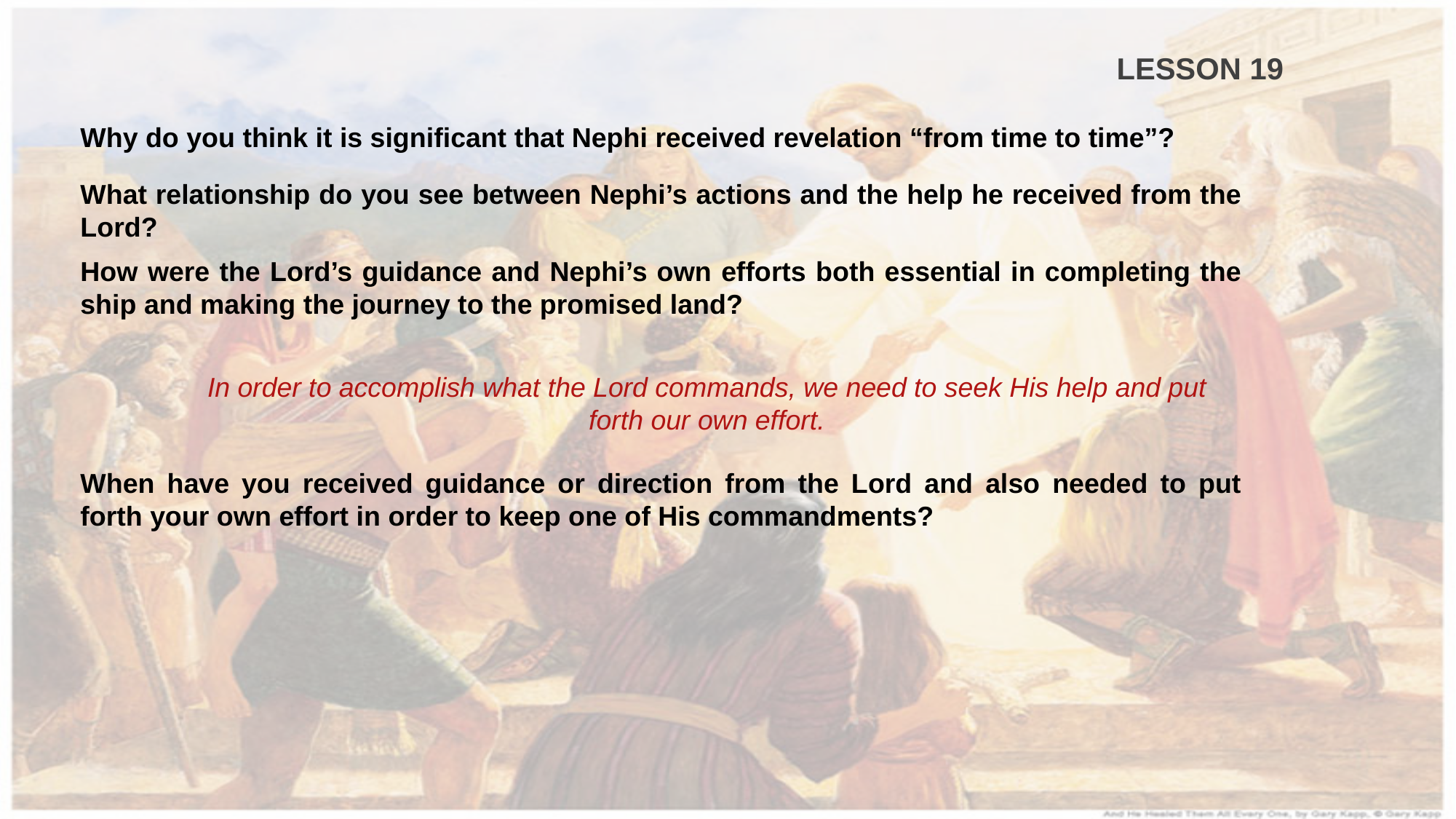

LESSON 19
Why do you think it is significant that Nephi received revelation “from time to time”?
What relationship do you see between Nephi’s actions and the help he received from the Lord?
How were the Lord’s guidance and Nephi’s own efforts both essential in completing the ship and making the journey to the promised land?
In order to accomplish what the Lord commands, we need to seek His help and put forth our own effort.
When have you received guidance or direction from the Lord and also needed to put forth your own effort in order to keep one of His commandments?